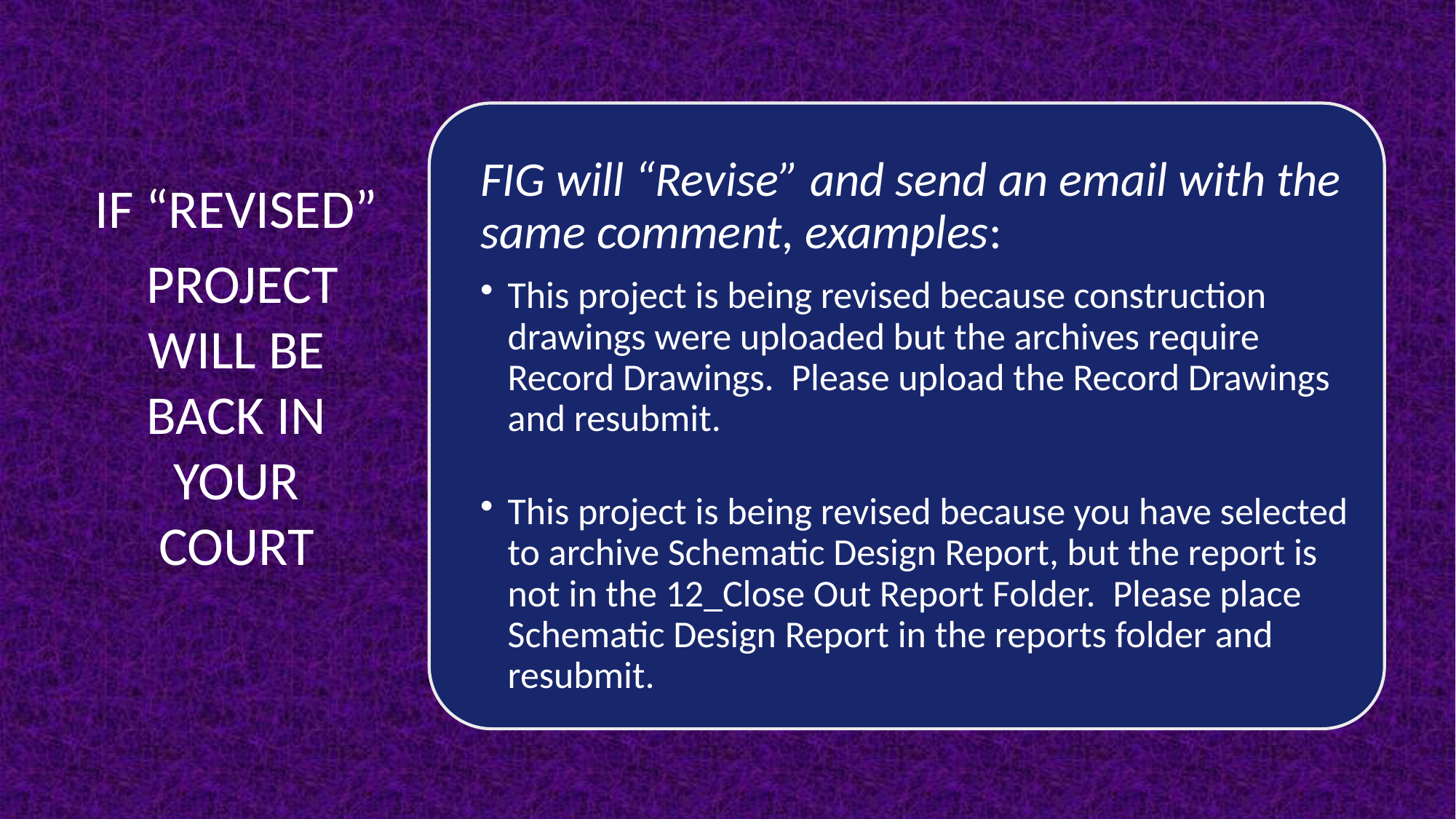

If “Revised”
 project will be back in your court
FIG will “Revise” and send an email with the same comment, examples:
This project is being revised because construction drawings were uploaded but the archives require Record Drawings.  Please upload the Record Drawings and resubmit.

This project is being revised because you have selected to archive Schematic Design Report, but the report is not in the 12_Close Out Report Folder.  Please place Schematic Design Report in the reports folder and resubmit.